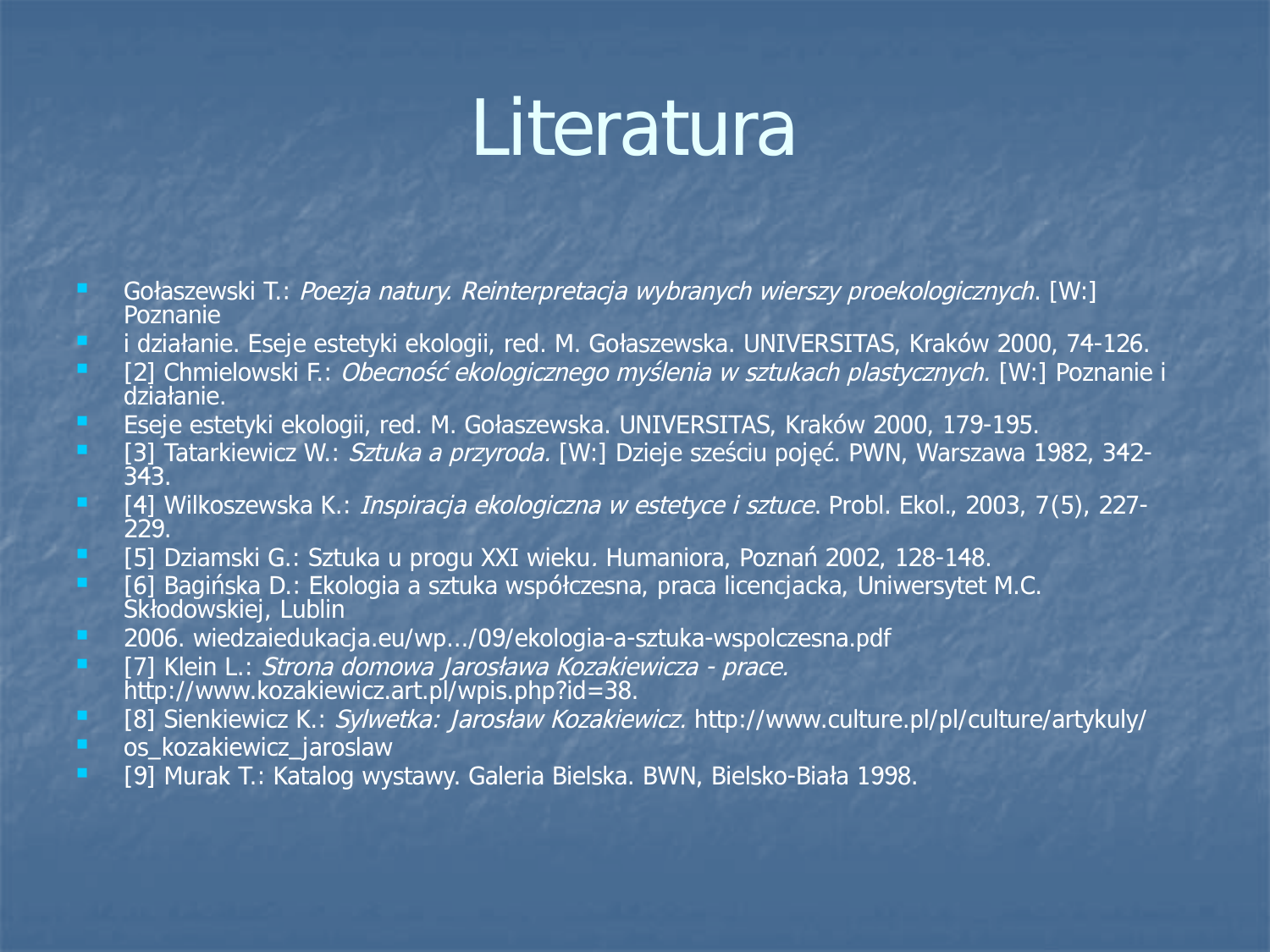

# Literatura
Gołaszewski T.: Poezja natury. Reinterpretacja wybranych wierszy proekologicznych. [W:] Poznanie
i działanie. Eseje estetyki ekologii, red. M. Gołaszewska. UNIVERSITAS, Kraków 2000, 74-126.
[2] Chmielowski F.: Obecność ekologicznego myślenia w sztukach plastycznych. [W:] Poznanie i działanie.
Eseje estetyki ekologii, red. M. Gołaszewska. UNIVERSITAS, Kraków 2000, 179-195.
[3] Tatarkiewicz W.: Sztuka a przyroda. [W:] Dzieje sześciu pojęć. PWN, Warszawa 1982, 342-343.
[4] Wilkoszewska K.: Inspiracja ekologiczna w estetyce i sztuce. Probl. Ekol., 2003, 7(5), 227-229.
[5] Dziamski G.: Sztuka u progu XXI wieku. Humaniora, Poznań 2002, 128-148.
[6] Bagińska D.: Ekologia a sztuka współczesna, praca licencjacka, Uniwersytet M.C. Skłodowskiej, Lublin
2006. wiedzaiedukacja.eu/wp.../09/ekologia-a-sztuka-wspolczesna.pdf
[7] Klein L.: Strona domowa Jarosława Kozakiewicza - prace. http://www.kozakiewicz.art.pl/wpis.php?id=38.
[8] Sienkiewicz K.: Sylwetka: Jarosław Kozakiewicz. http://www.culture.pl/pl/culture/artykuly/
os_kozakiewicz_jaroslaw
[9] Murak T.: Katalog wystawy. Galeria Bielska. BWN, Bielsko-Biała 1998.